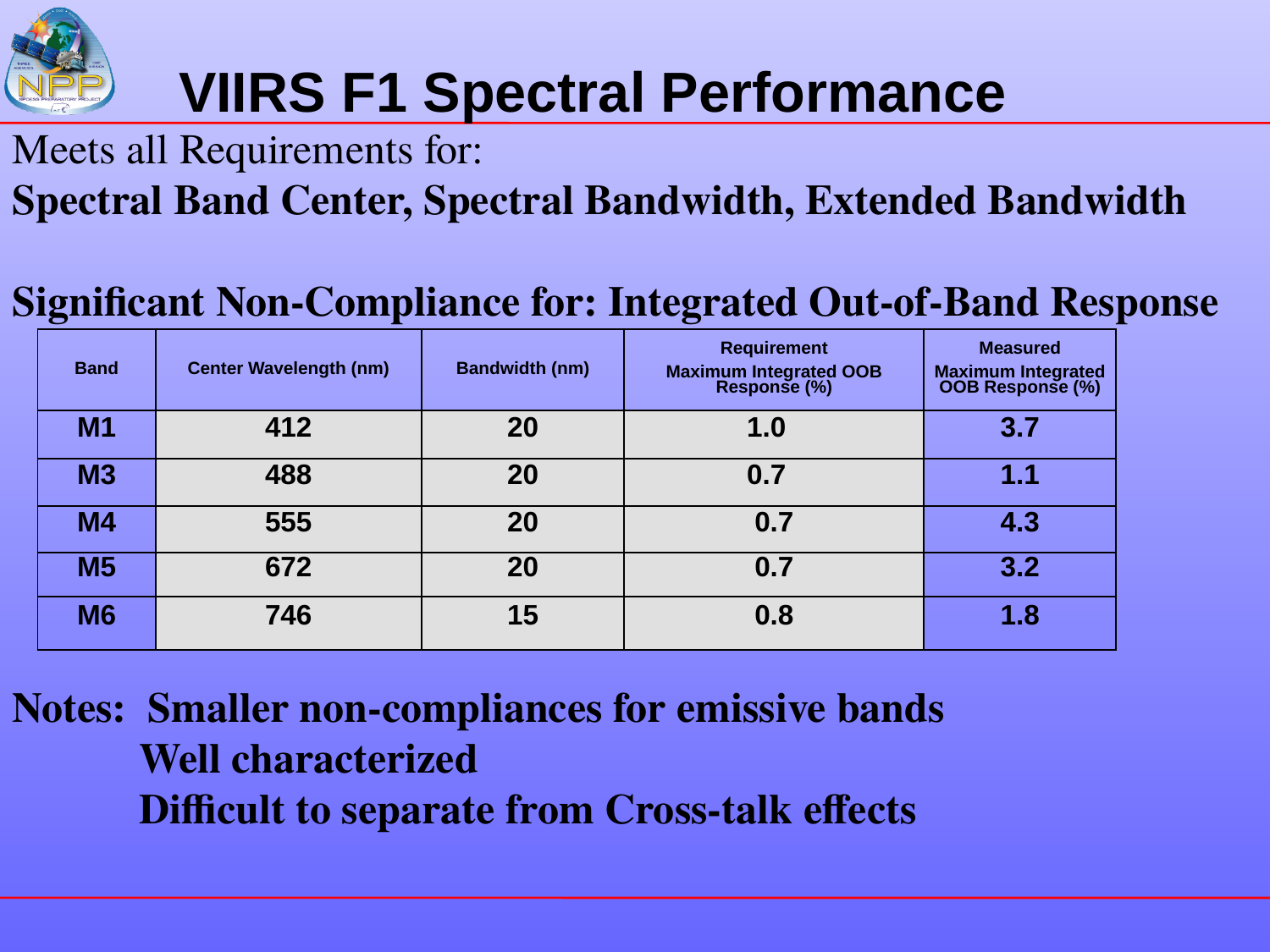

# VIIRS F1 Spectral Performance
Meets all Requirements for:
Spectral Band Center, Spectral Bandwidth, Extended Bandwidth

Significant Non-Compliance for: Integrated Out-of-Band Response

Notes:  Smaller non-compliances for emissive bands
	Well characterized
	Difficult to separate from Cross-talk effects

| Band | Center Wavelength (nm) | Bandwidth (nm) | Requirement Maximum Integrated OOB Response (%) | Measured Maximum Integrated OOB Response (%) |
| --- | --- | --- | --- | --- |
| M1 | 412 | 20 | 1.0 | 3.7 |
| M3 | 488 | 20 | 0.7 | 1.1 |
| M4 | 555 | 20 | 0.7 | 4.3 |
| M5 | 672 | 20 | 0.7 | 3.2 |
| M6 | 746 | 15 | 0.8 | 1.8 |